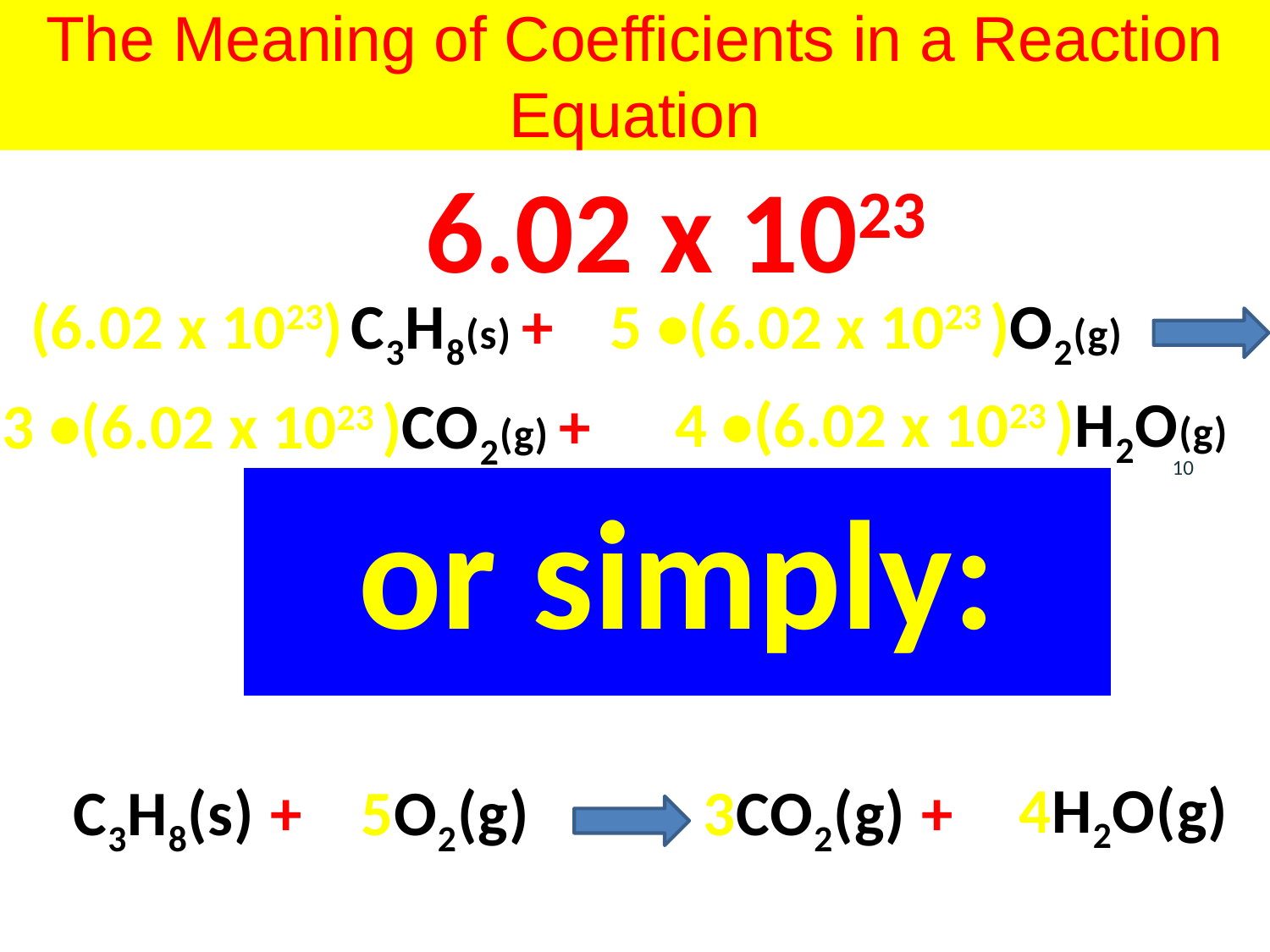

The Meaning of Coefficients in a Reaction Equation

Or 6.02 x 1023:
5 •(6.02 x 1023 )O2(g)
(6.02 x 1023) C3H8(s) +

4 •(6.02 x 1023 )H2O(g)
3 •(6.02 x 1023 )CO2(g) +
10
or simply:
4H2O(g)
5O2(g)
3CO2(g) +
C3H8(s) +